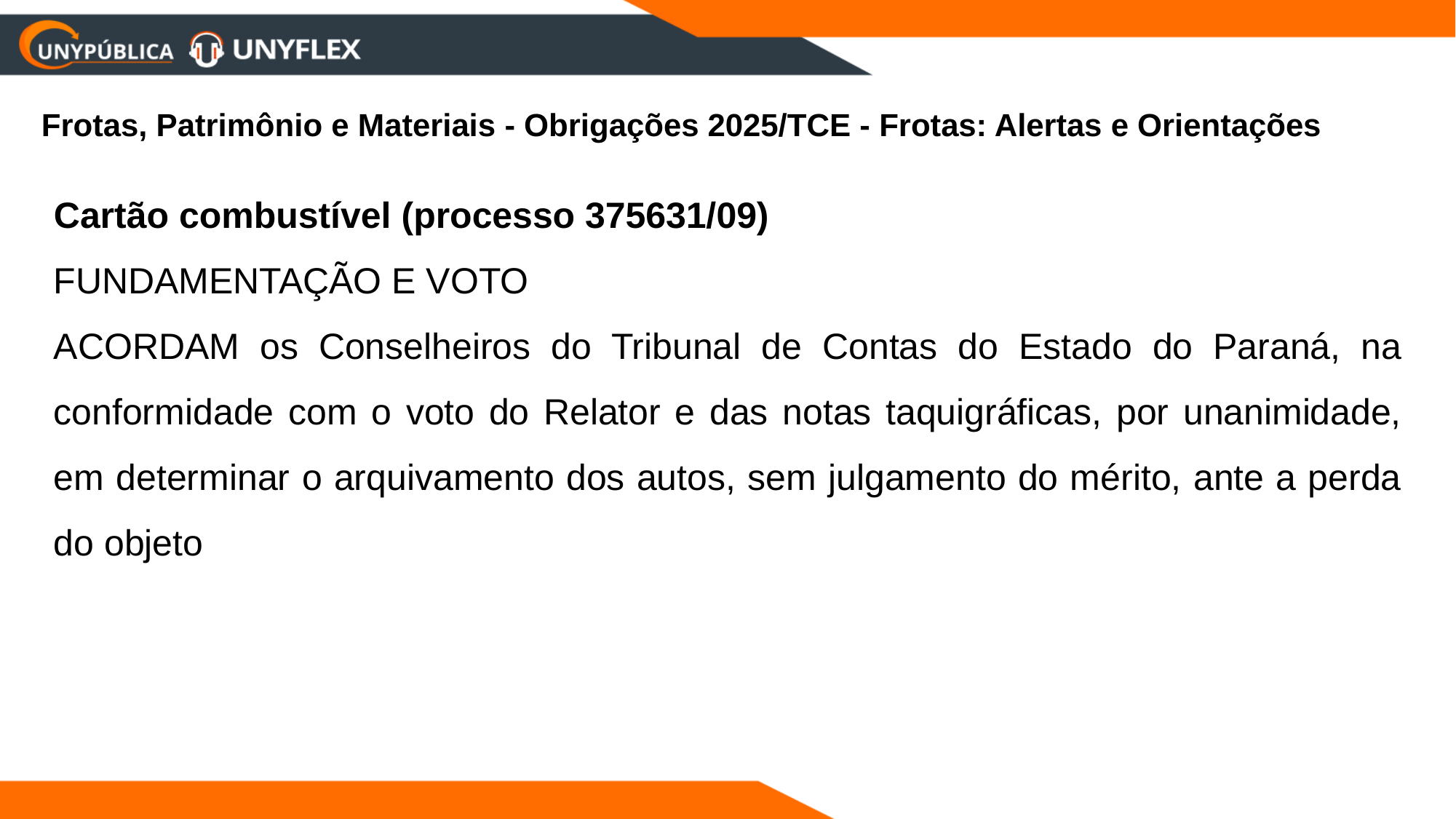

Frotas, Patrimônio e Materiais - Obrigações 2025/TCE - Frotas: Alertas e Orientações
Cartão combustível (processo 375631/09)
FUNDAMENTAÇÃO E VOTO
ACORDAM os Conselheiros do Tribunal de Contas do Estado do Paraná, na conformidade com o voto do Relator e das notas taquigráficas, por unanimidade, em determinar o arquivamento dos autos, sem julgamento do mérito, ante a perda do objeto